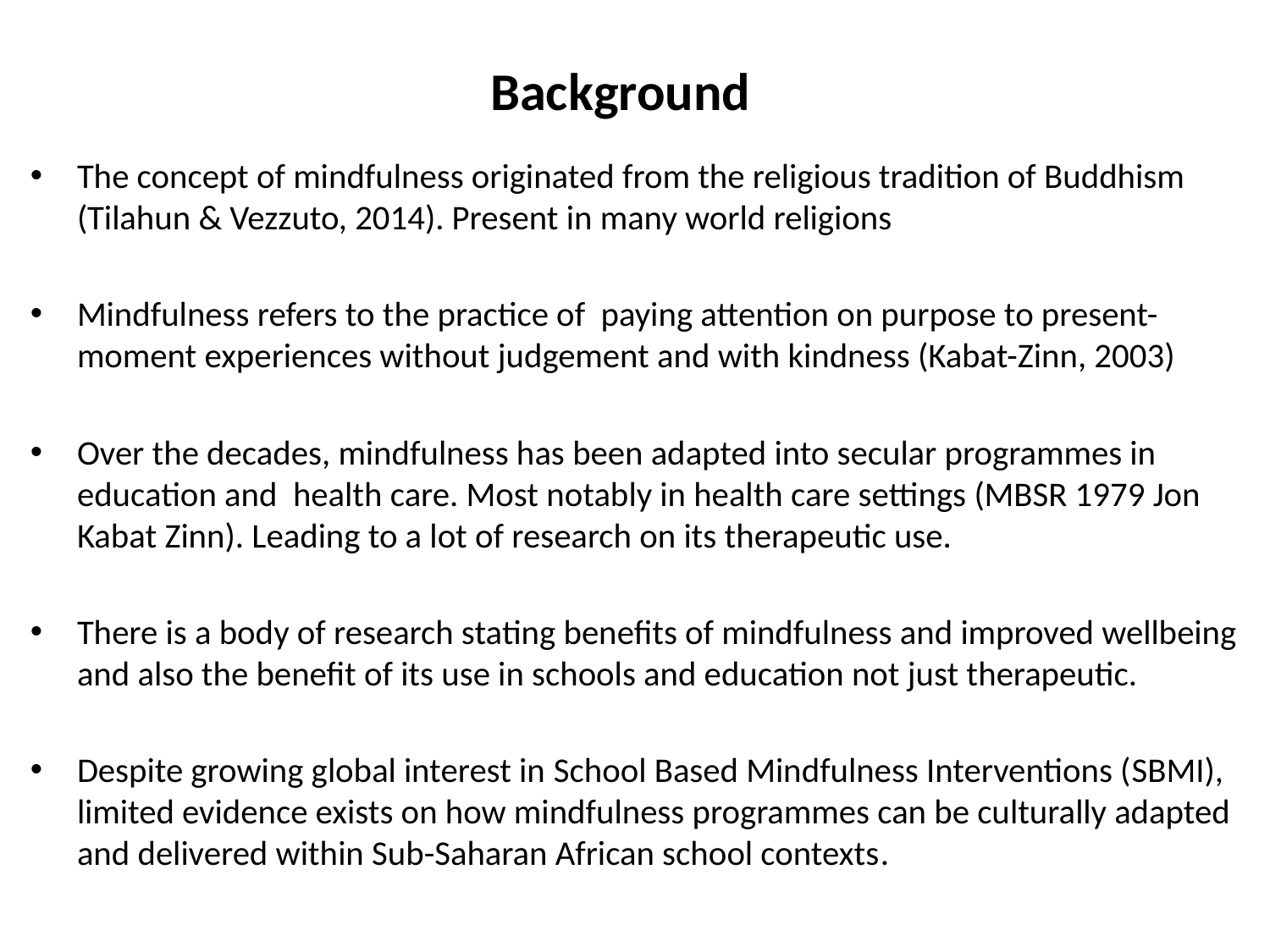

# Background
The concept of mindfulness originated from the religious tradition of Buddhism (Tilahun & Vezzuto, 2014). Present in many world religions

Mindfulness refers to the practice of  paying attention on purpose to present-moment experiences without judgement and with kindness (Kabat-Zinn, 2003)

Over the decades, mindfulness has been adapted into secular programmes in education and  health care. Most notably in health care settings (MBSR 1979 Jon Kabat Zinn). Leading to a lot of research on its therapeutic use.

There is a body of research stating benefits of mindfulness and improved wellbeing and also the benefit of its use in schools and education not just therapeutic.

Despite growing global interest in School Based Mindfulness Interventions (SBMI), limited evidence exists on how mindfulness programmes can be culturally adapted and delivered within Sub-Saharan African school contexts.